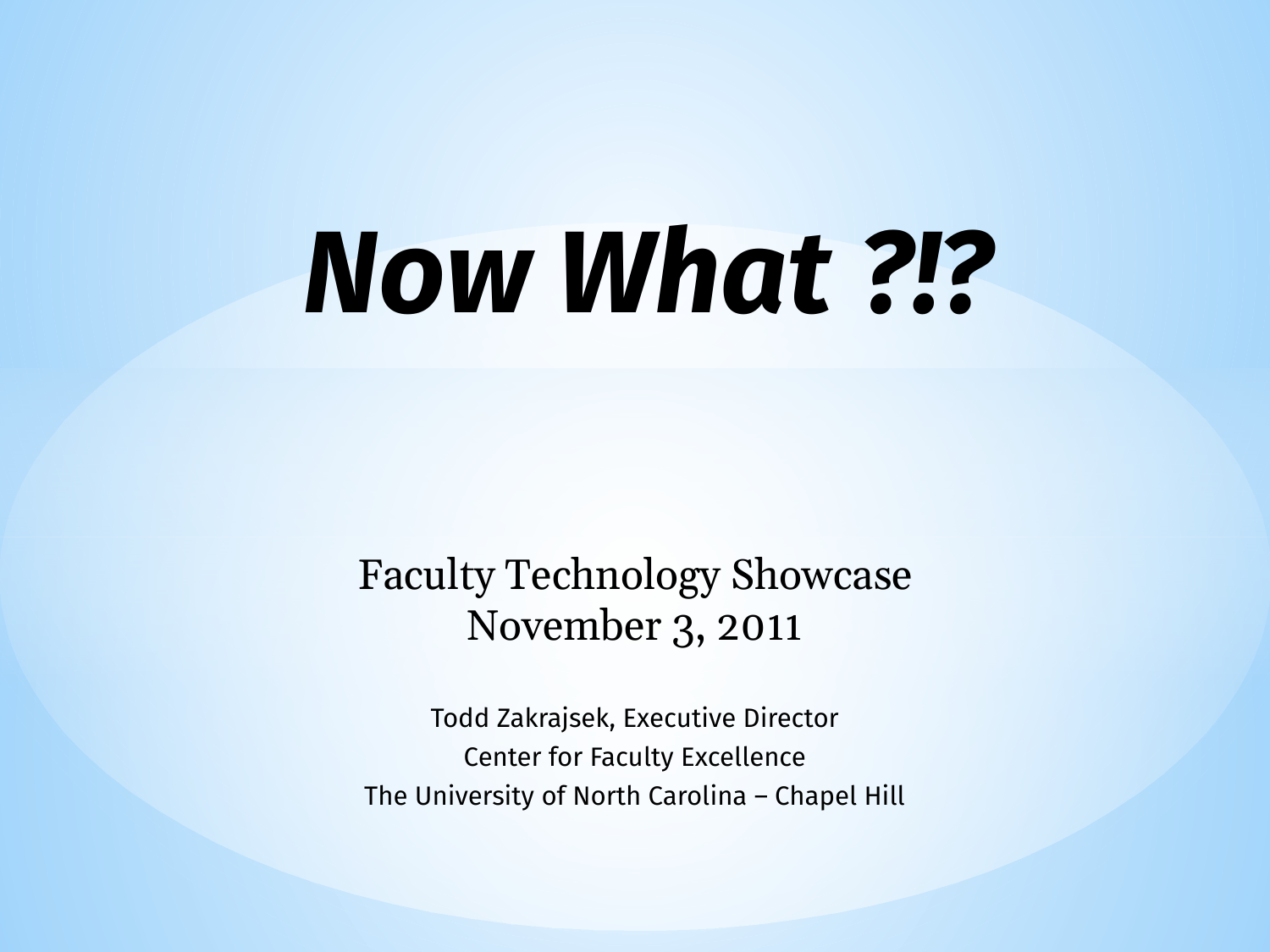

# Now What ?!?
Faculty Technology Showcase
November 3, 2011

Todd Zakrajsek, Executive Director
Center for Faculty Excellence
The University of North Carolina – Chapel Hill